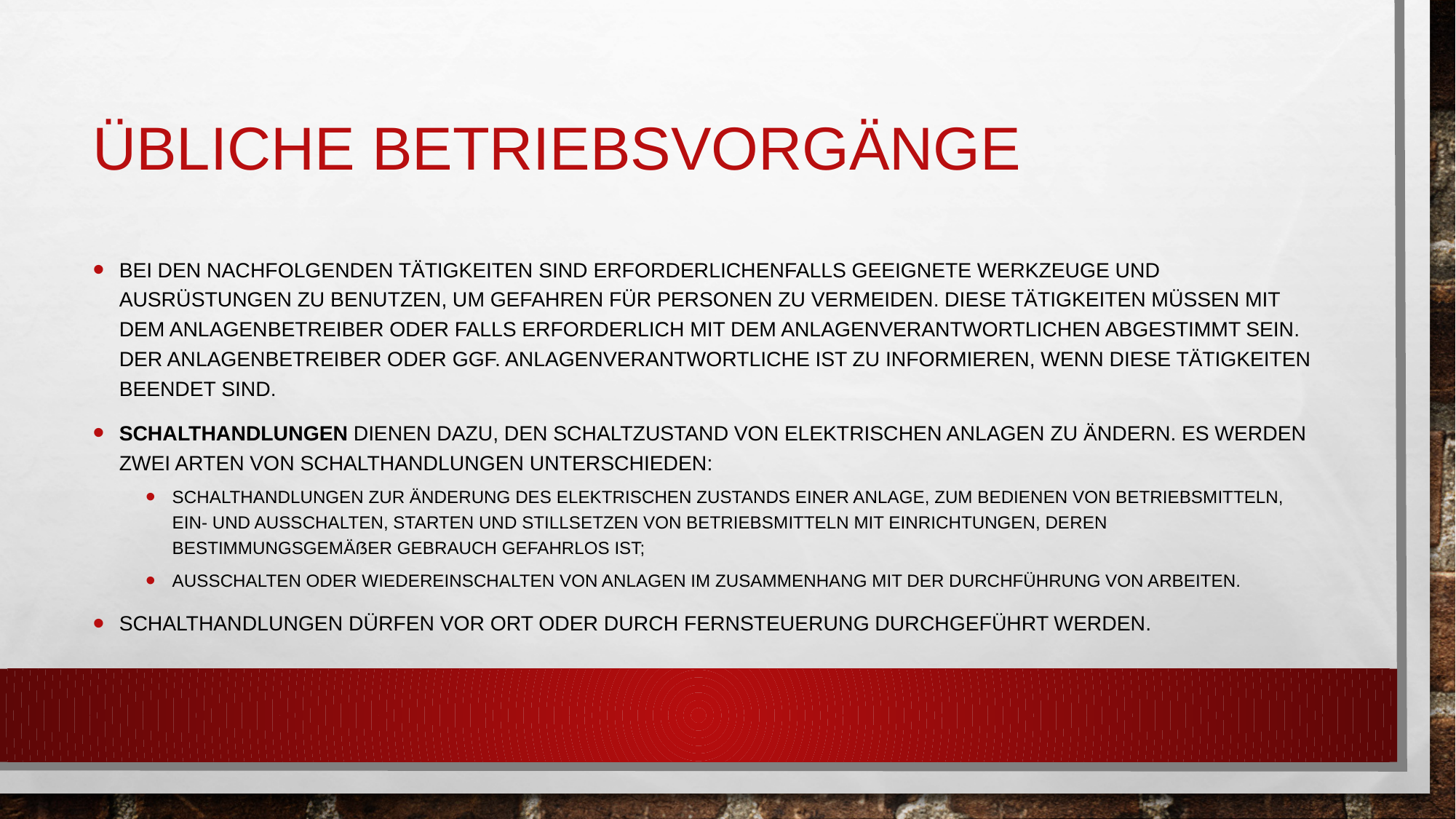

# Übliche Betriebsvorgänge
Bei den nachfolgenden Tätigkeiten sind erforderlichenfalls geeignete Werkzeuge und Ausrüstungen zu benutzen, um Gefahren für Personen zu vermeiden. Diese Tätigkeiten müssen mit dem Anlagenbetreiber oder falls erforderlich mit dem Anlagenverantwortlichen abgestimmt sein. Der Anlagenbetreiber oder ggf. Anlagenverantwortliche ist zu informieren, wenn diese Tätigkeiten beendet sind.
Schalthandlungen dienen dazu, den Schaltzustand von elektrischen Anlagen zu ändern. Es werden zwei Arten von Schalthandlungen unterschieden:
Schalthandlungen zur Änderung des elektrischen Zustands einer Anlage, zum Bedienen von Betriebsmitteln, Ein- und Ausschalten, Starten und Stillsetzen von Betriebsmitteln mit Einrichtungen, deren bestimmungsgemäßer Gebrauch gefahrlos ist;
Ausschalten oder Wiedereinschalten von Anlagen im Zusammenhang mit der Durchführung von Arbeiten.
Schalthandlungen dürfen vor Ort oder durch Fernsteuerung durchgeführt werden.